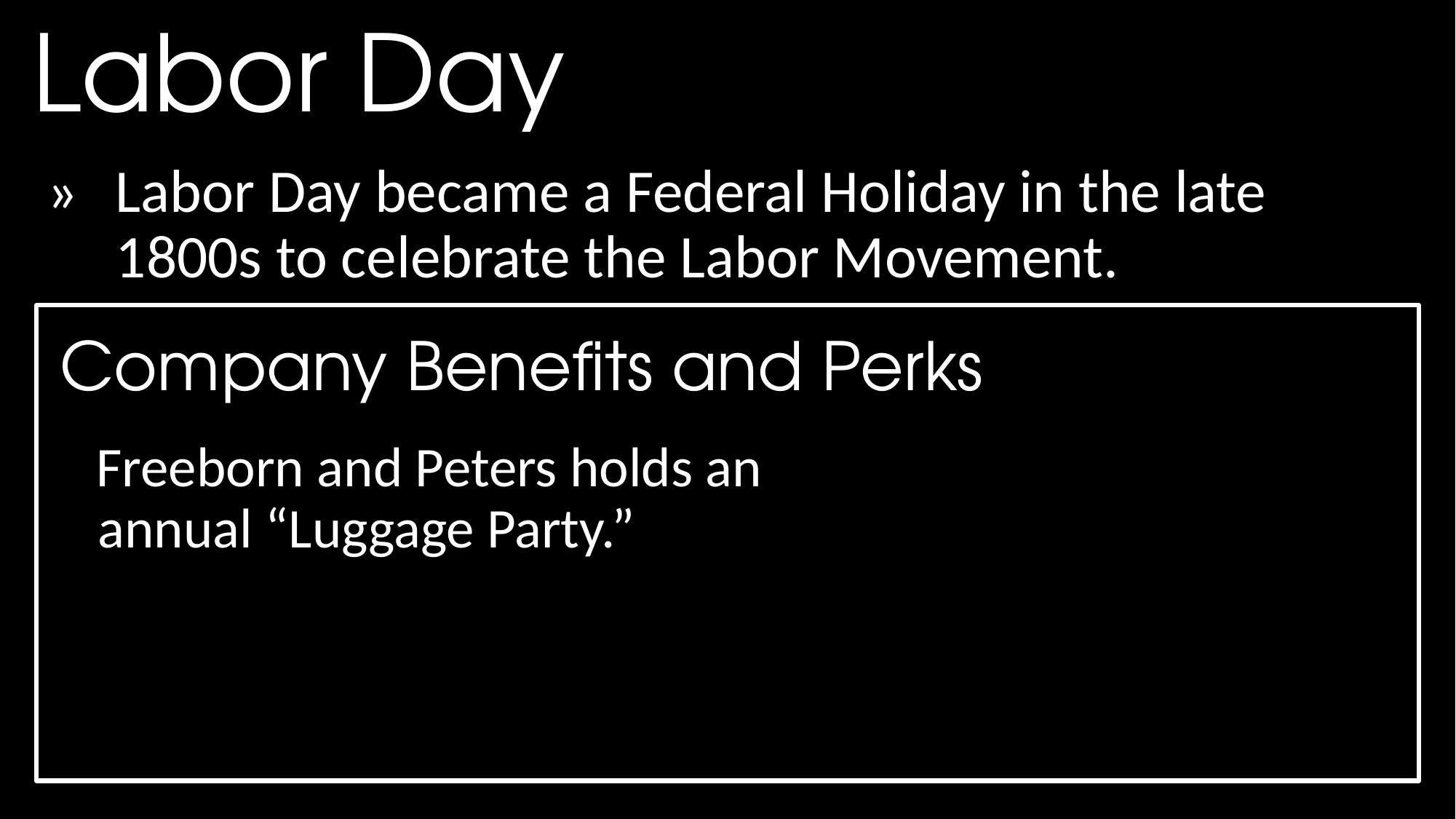

Labor Day
»	Labor Day became a Federal Holiday in the late 1800s to celebrate the Labor Movement.

Company Benefits and Perks
Freeborn and Peters holds an annual “Luggage Party.”